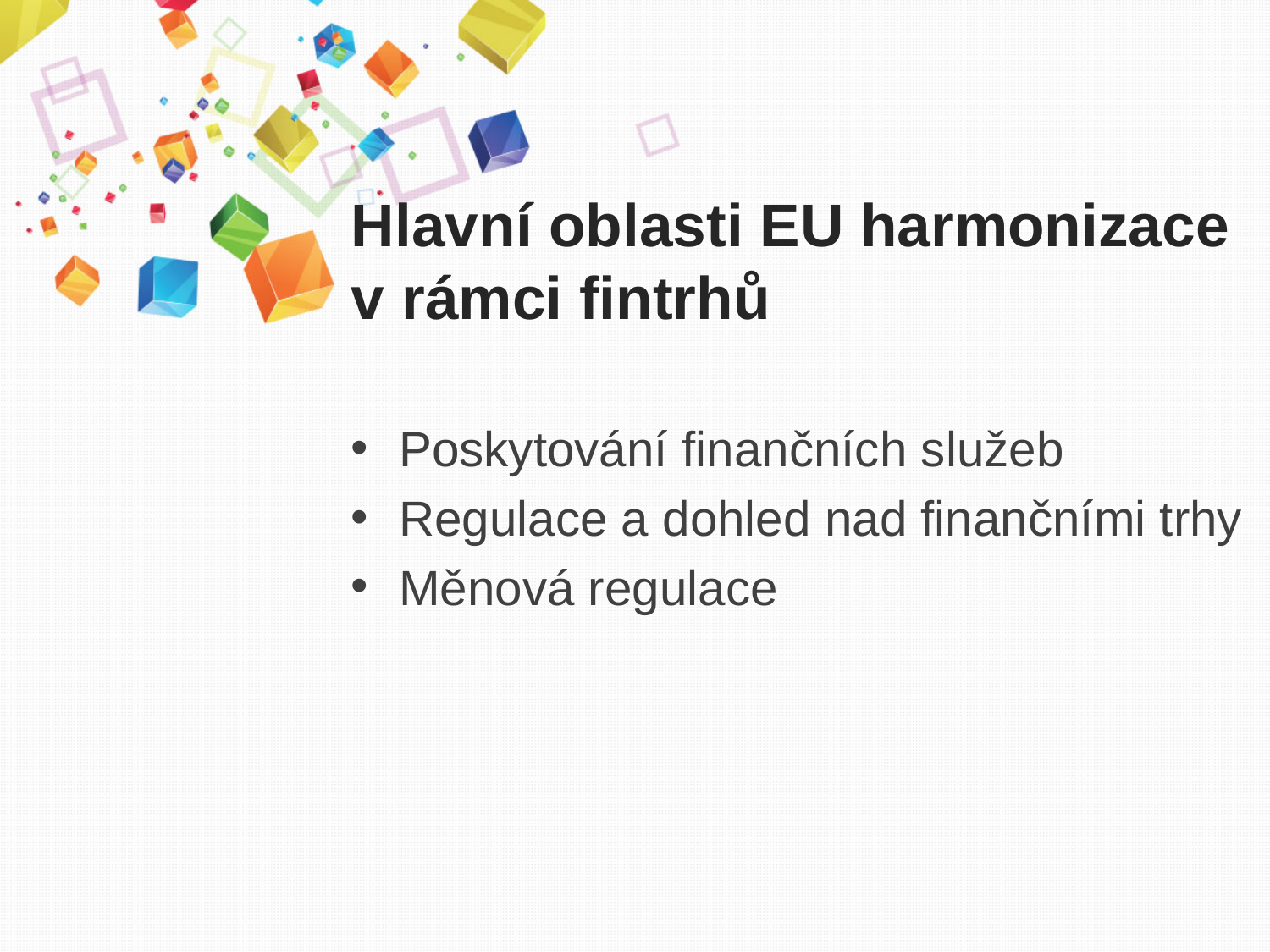

# Hlavní oblasti EU harmonizace v rámci fintrhů

Poskytování finančních služeb
Regulace a dohled nad finančními trhy
Měnová regulace